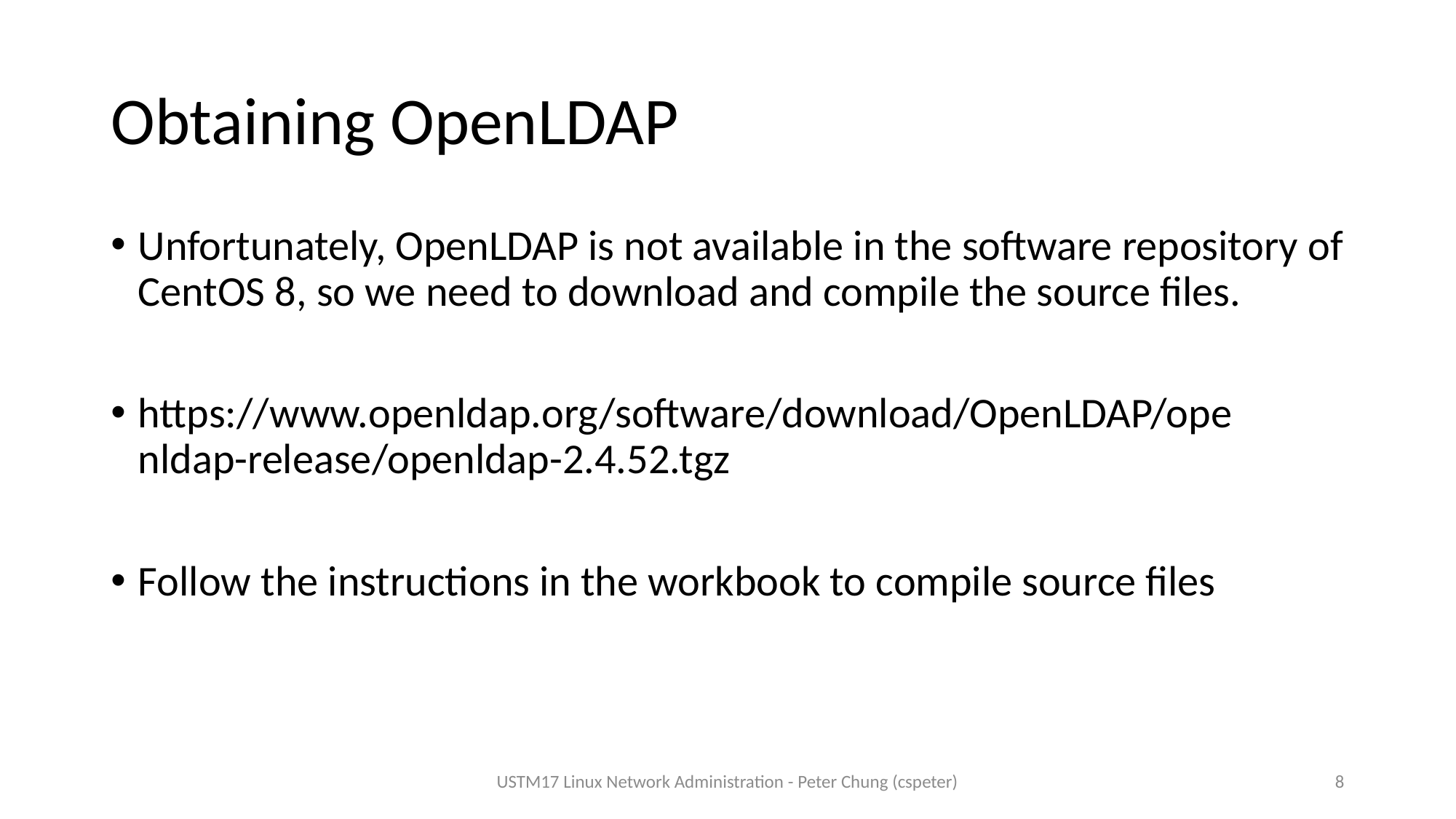

# Obtaining OpenLDAP
Unfortunately, OpenLDAP is not available in the software repository of CentOS 8, so we need to download and compile the source files.

https://www.openldap.org/software/download/OpenLDAP/ope
nldap-release/openldap-2.4.52.tgz

Follow the instructions in the workbook to compile source files

USTM17 Linux Network Administration - Peter Chung (cspeter)
8